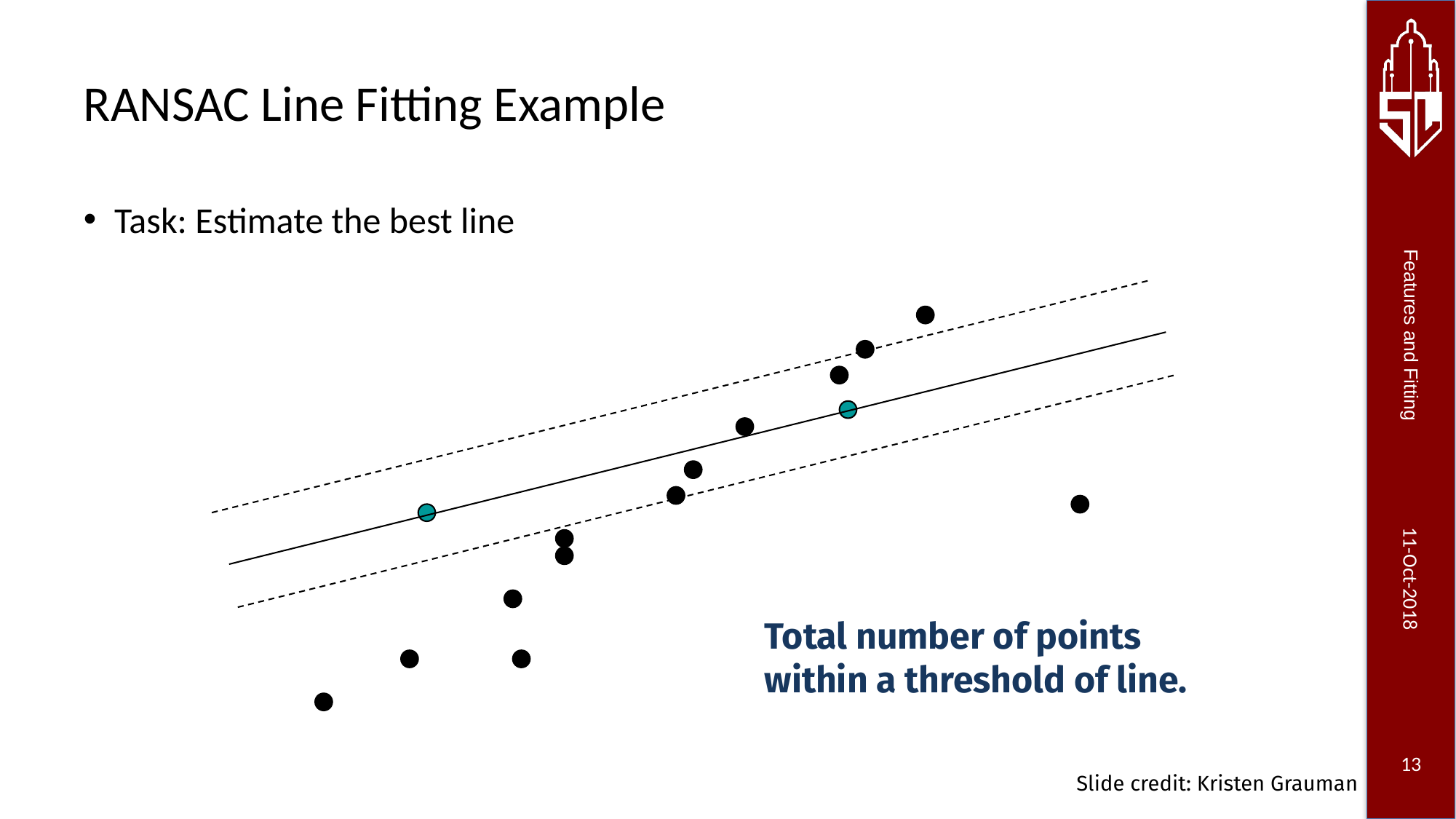

# RANSAC Line Fitting Example
Task: Estimate the best line

Total number of points within a threshold of line.
Slide credit: Kristen Grauman